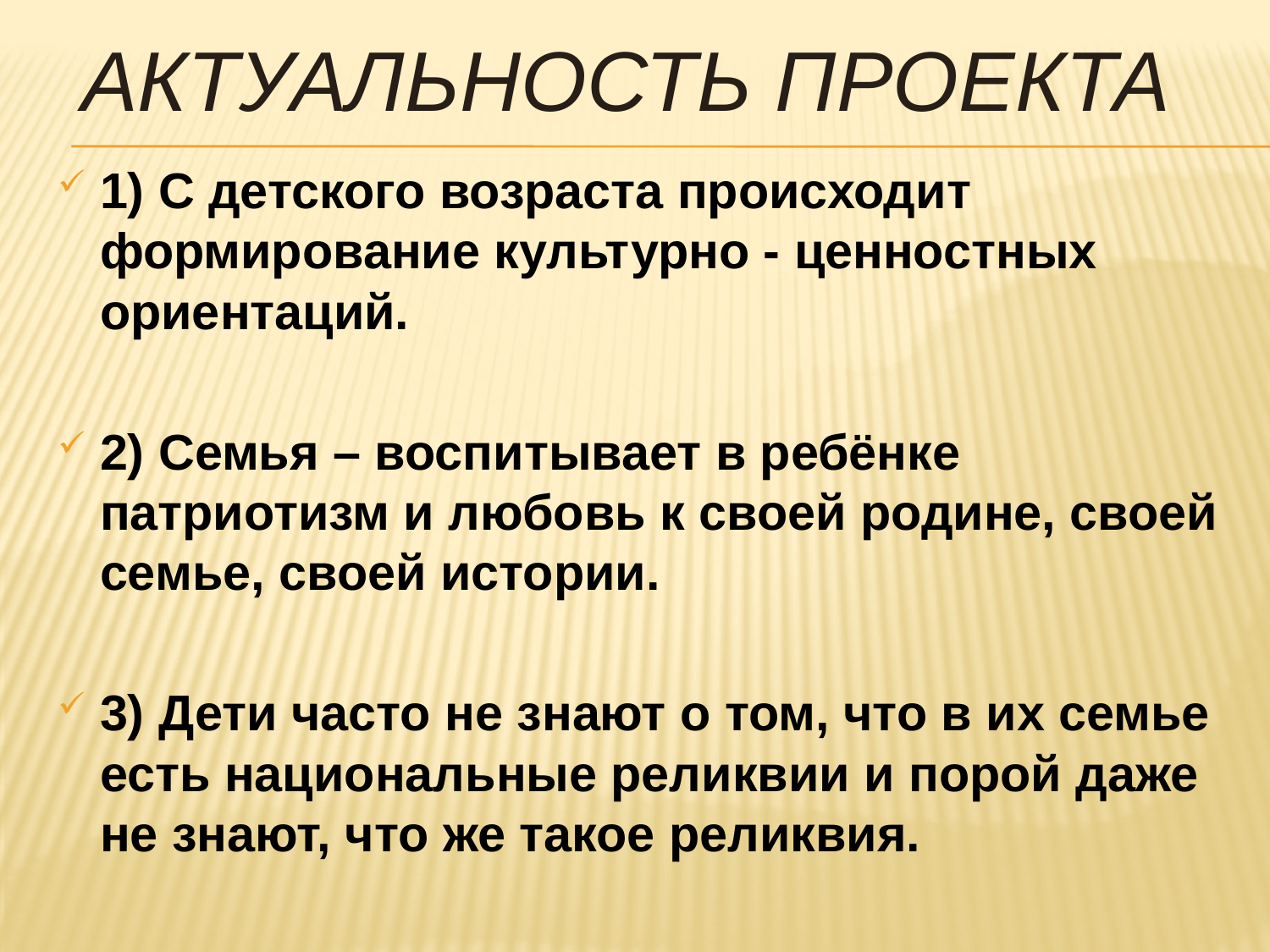

Актуальность проекта
1) С детского возраста происходит формирование культурно - ценностных ориентаций.

2) Семья – воспитывает в ребёнке патриотизм и любовь к своей родине, своей семье, своей истории.

3) Дети часто не знают о том, что в их семье есть национальные реликвии и порой даже не знают, что же такое реликвия.